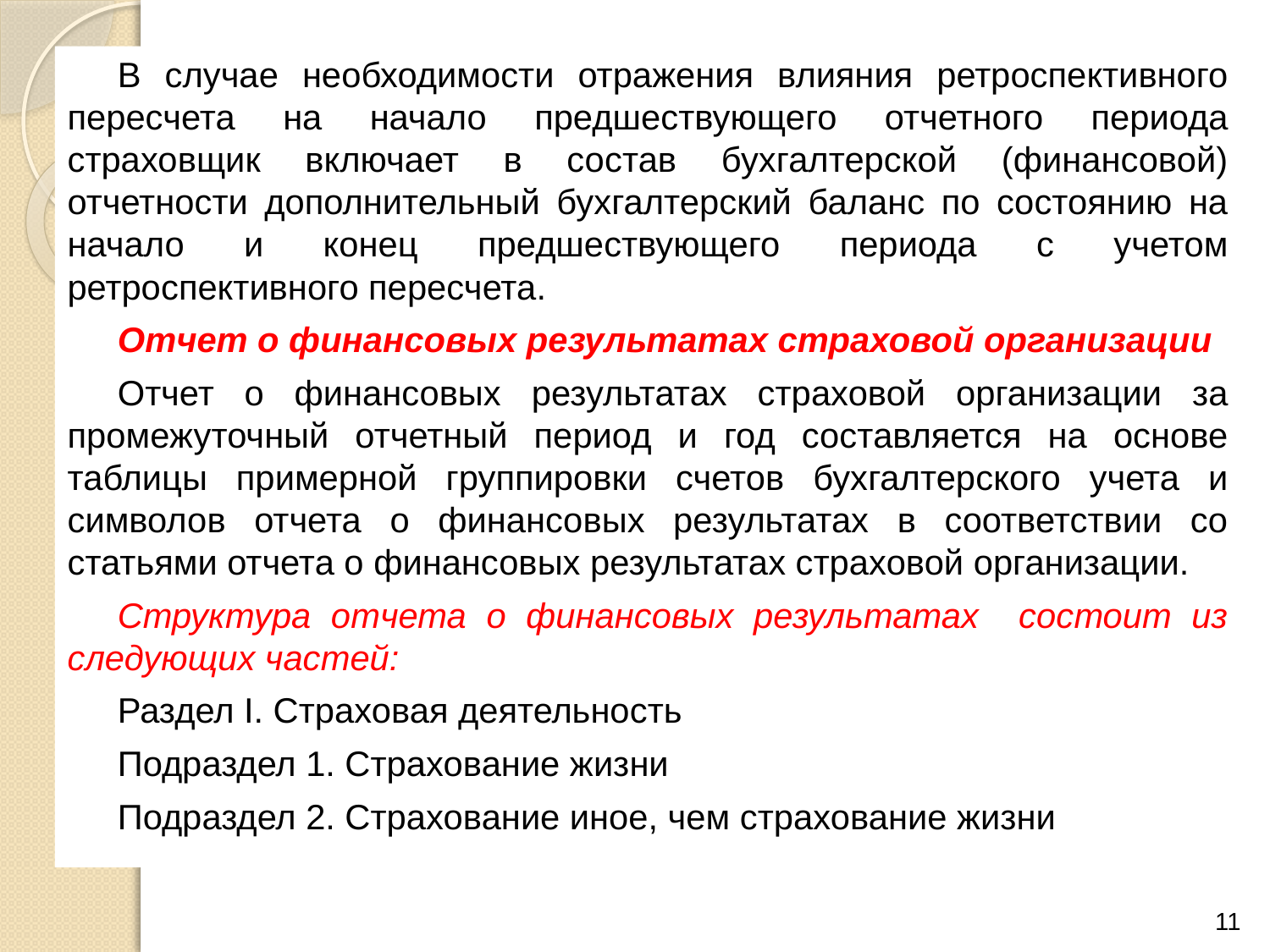

В случае необходимости отражения влияния ретроспективного пересчета на начало предшествующего отчетного периода страховщик включает в состав бухгалтерской (финансовой) отчетности дополнительный бухгалтерский баланс по состоянию на начало и конец предшествующего периода с учетом ретроспективного пересчета.
Отчет о финансовых результатах страховой организации
Отчет о финансовых результатах страховой организации за промежуточный отчетный период и год составляется на основе таблицы примерной группировки счетов бухгалтерского учета и символов отчета о финансовых результатах в соответствии со статьями отчета о финансовых результатах страховой организации.
Структура отчета о финансовых результатах  состоит из следующих частей:
Раздел I. Страховая деятельность
Подраздел 1. Страхование жизни
Подраздел 2. Страхование иное, чем страхование жизни
11